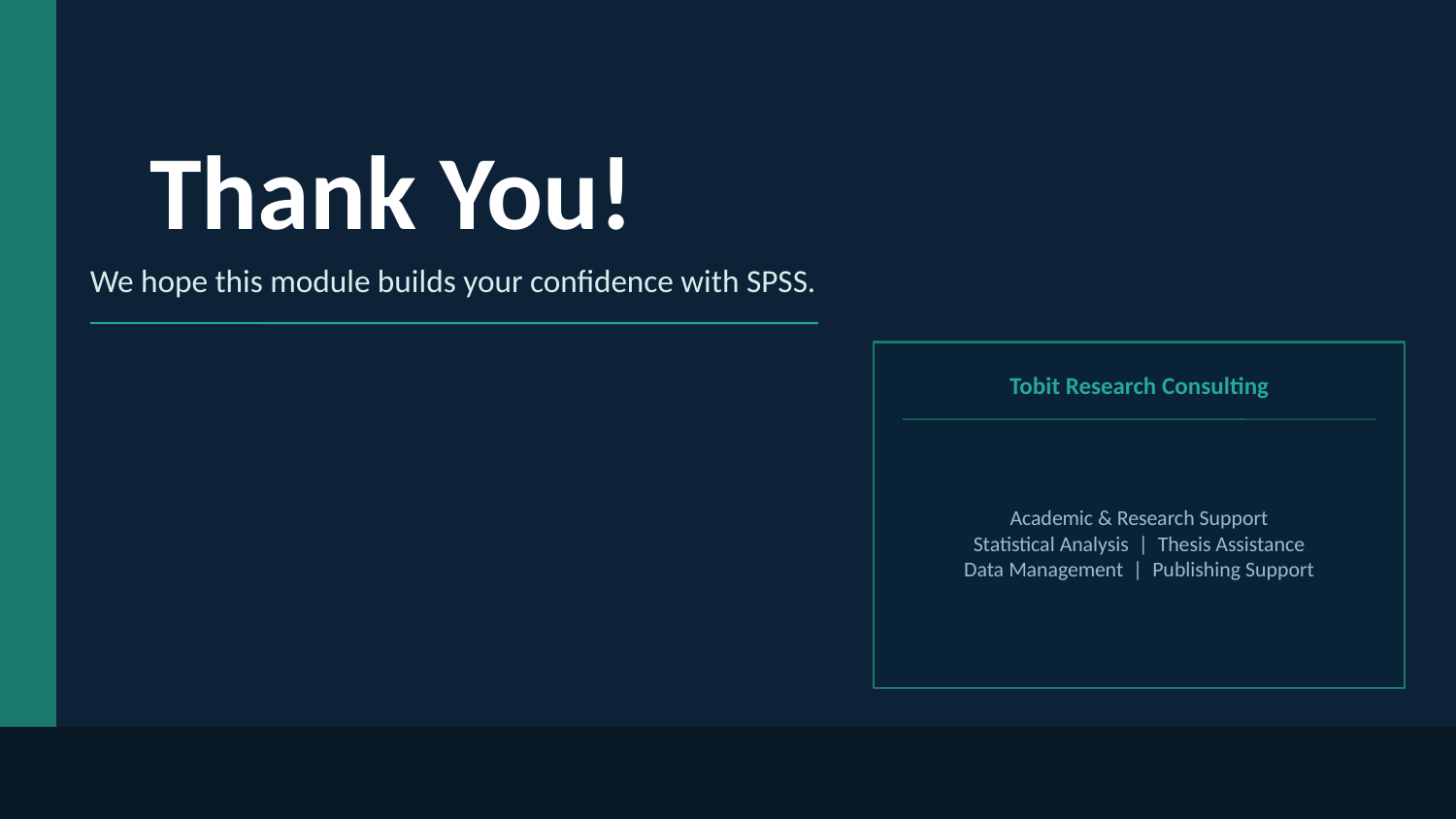

Thank You!
We hope this module builds your confidence with SPSS.

Tobit Research Consulting

Academic & Research Support
Statistical Analysis  |  Thesis Assistance
Data Management  |  Publishing Support